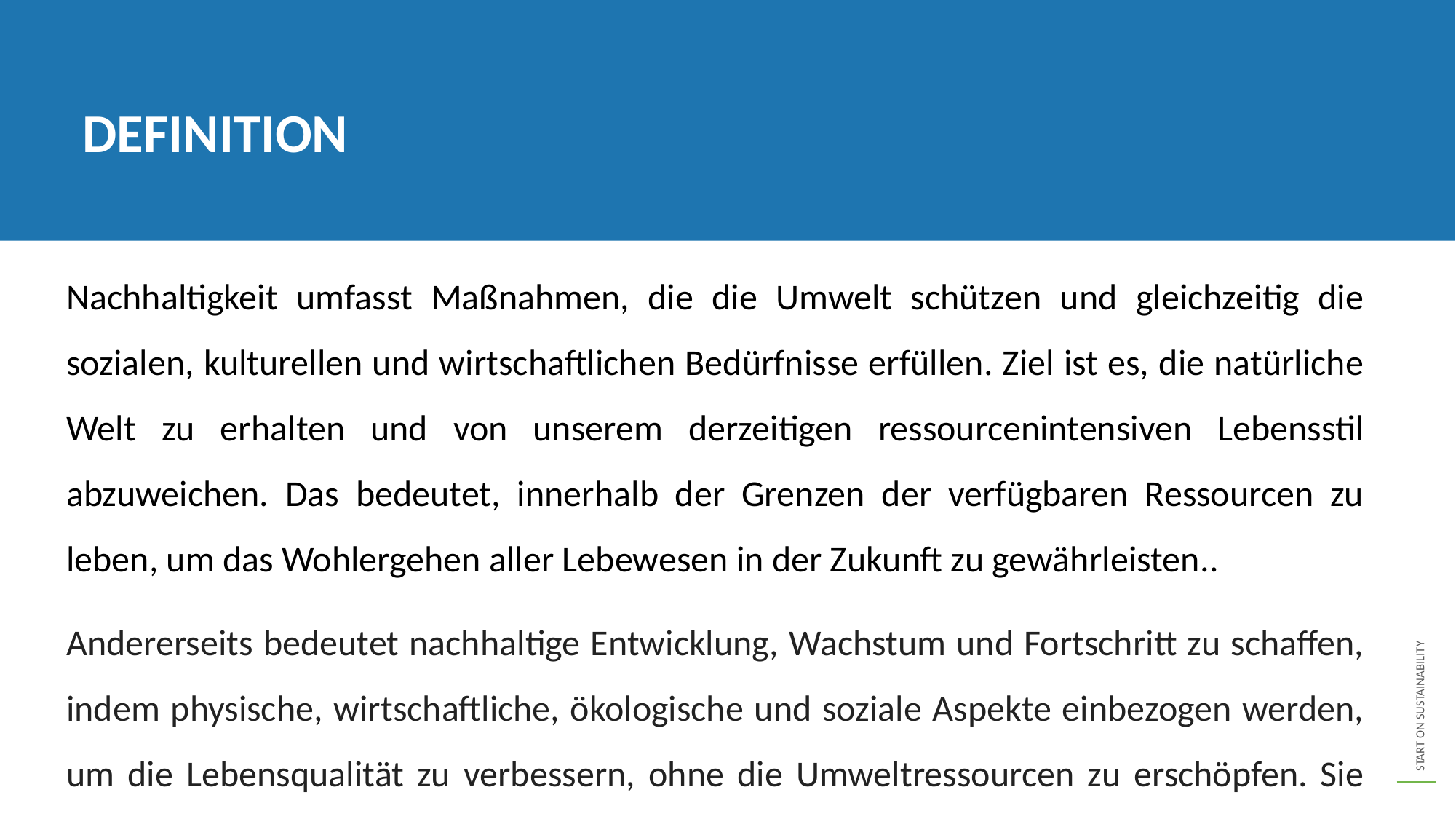

DEFINITION
Nachhaltigkeit umfasst Maßnahmen, die die Umwelt schützen und gleichzeitig die sozialen, kulturellen und wirtschaftlichen Bedürfnisse erfüllen. Ziel ist es, die natürliche Welt zu erhalten und von unserem derzeitigen ressourcenintensiven Lebensstil abzuweichen. Das bedeutet, innerhalb der Grenzen der verfügbaren Ressourcen zu leben, um das Wohlergehen aller Lebewesen in der Zukunft zu gewährleisten..
Andererseits bedeutet nachhaltige Entwicklung, Wachstum und Fortschritt zu schaffen, indem physische, wirtschaftliche, ökologische und soziale Aspekte einbezogen werden, um die Lebensqualität zu verbessern, ohne die Umweltressourcen zu erschöpfen. Sie soll sicherstellen, dass die Ressourcen genutzt werden, ohne sie zu erschöpfen.